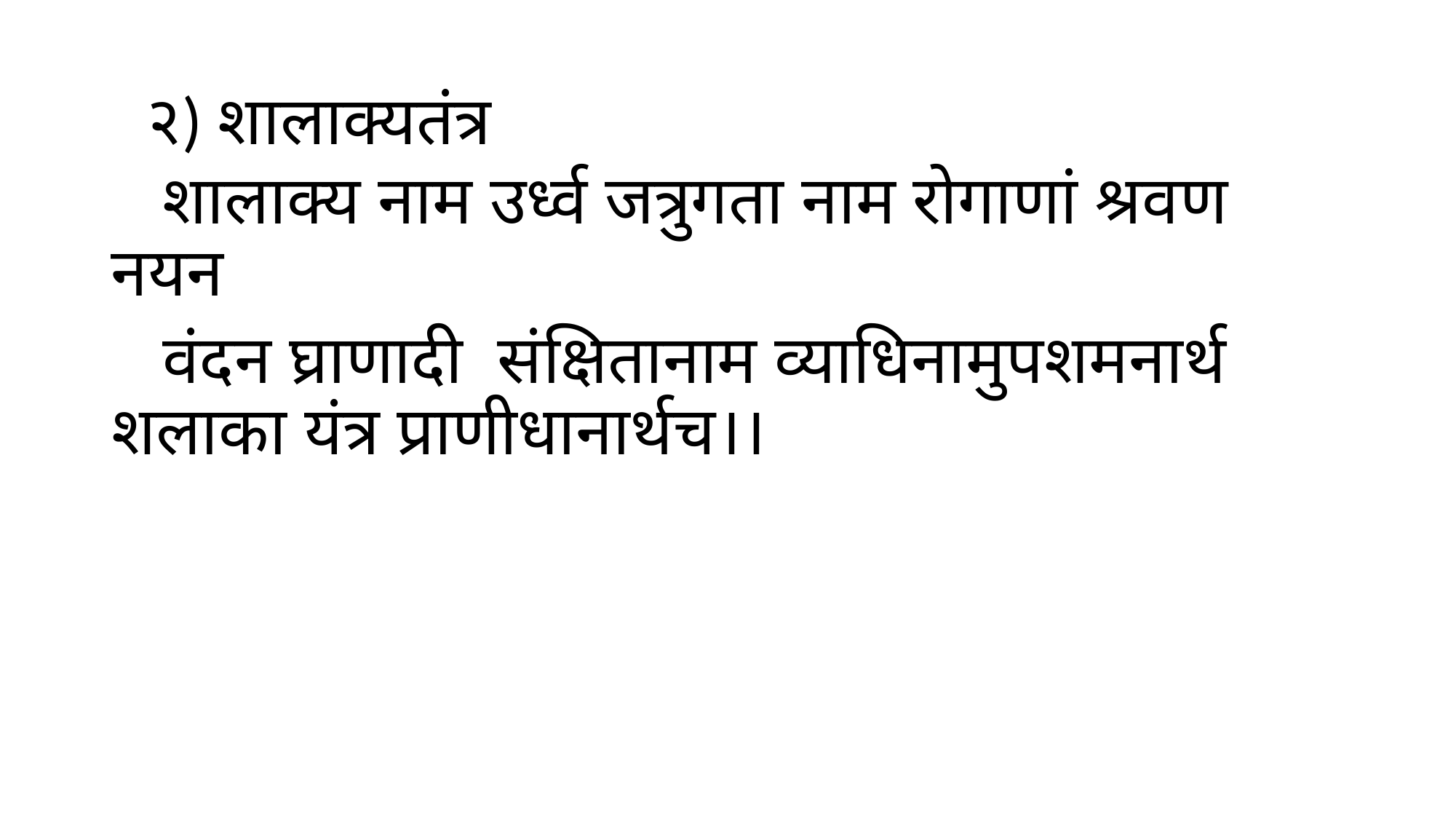

# २) शालाक्यतंत्र
    शालाक्य नाम उर्ध्व जत्रुगता नाम रोगाणां श्रवण नयन
   वंदन घ्राणादी  संक्षितानाम व्याधिनामुपशमनार्थ शलाका यंत्र प्राणीधानार्थच।।